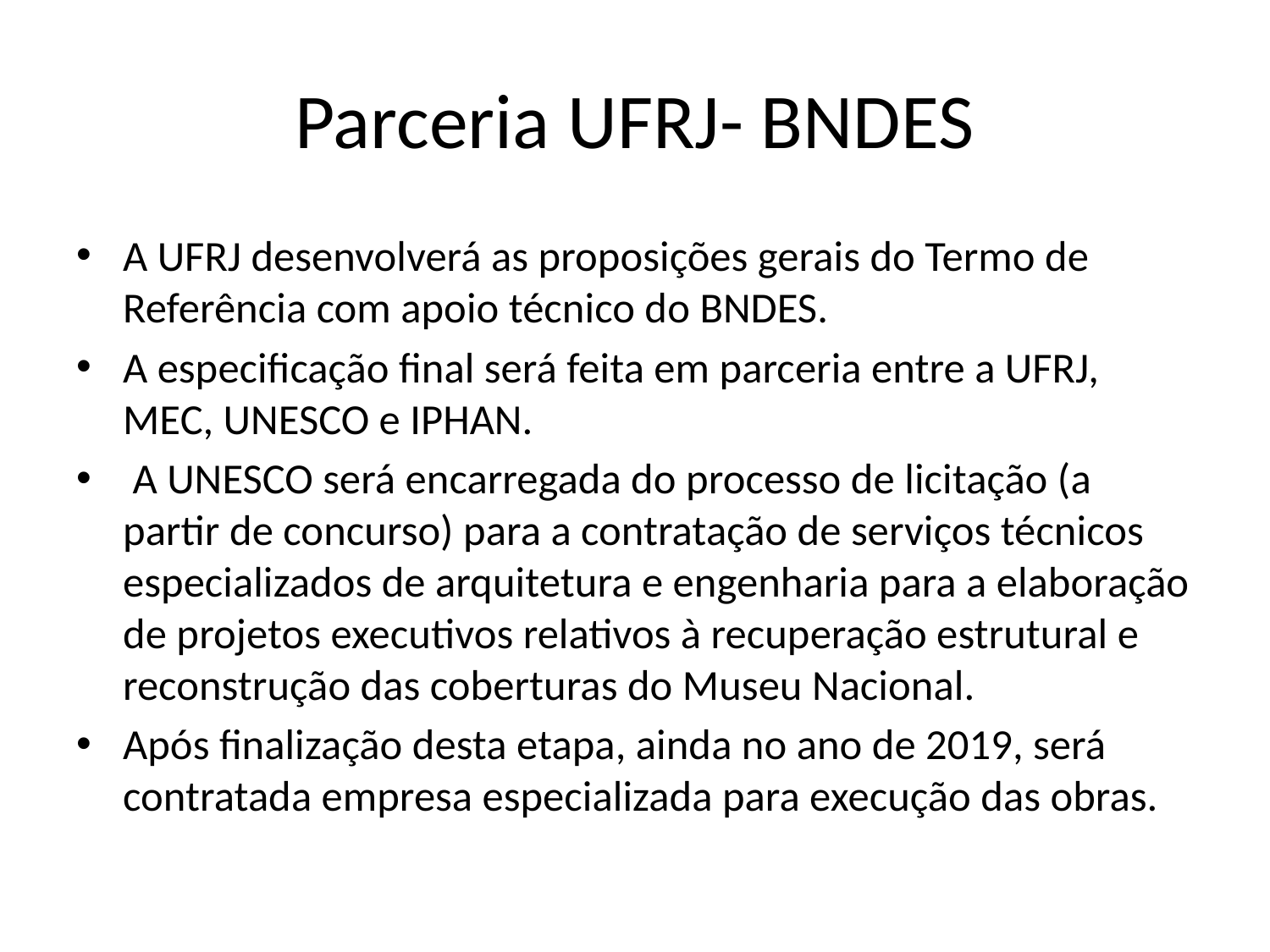

# Parceria UFRJ- BNDES
A UFRJ desenvolverá as proposições gerais do Termo de Referência com apoio técnico do BNDES.
A especificação final será feita em parceria entre a UFRJ, MEC, UNESCO e IPHAN.
 A UNESCO será encarregada do processo de licitação (a partir de concurso) para a contratação de serviços técnicos especializados de arquitetura e engenharia para a elaboração de projetos executivos relativos à recuperação estrutural e reconstrução das coberturas do Museu Nacional.
Após finalização desta etapa, ainda no ano de 2019, será contratada empresa especializada para execução das obras.